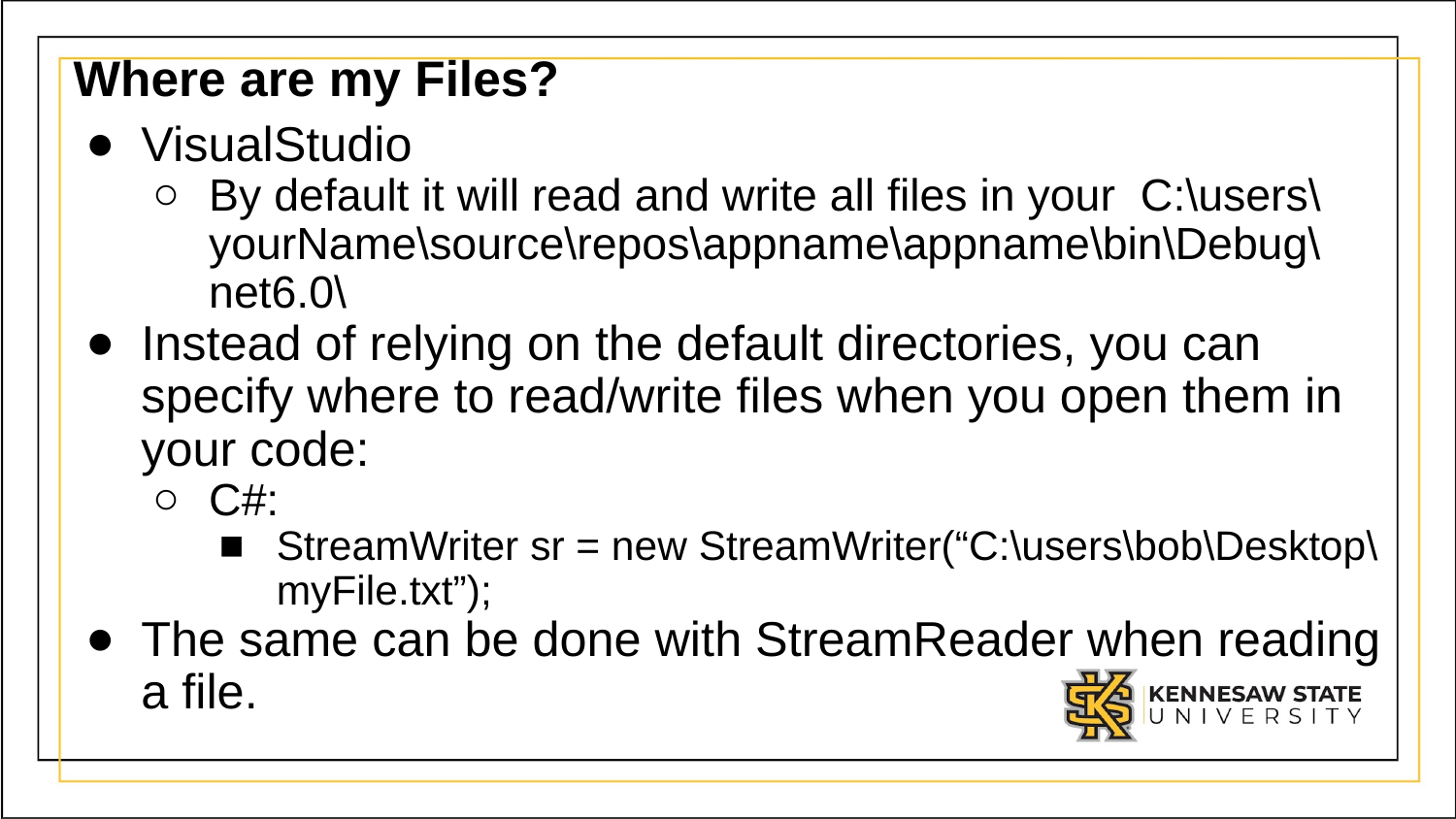

# Where are my Files?
VisualStudio
By default it will read and write all files in your  C:\users\yourName\source\repos\appname\appname\bin\Debug\net6.0\
Instead of relying on the default directories, you can specify where to read/write files when you open them in your code:
C#:
StreamWriter sr = new StreamWriter(“C:\users\bob\Desktop\myFile.txt”);
The same can be done with StreamReader when reading a file.